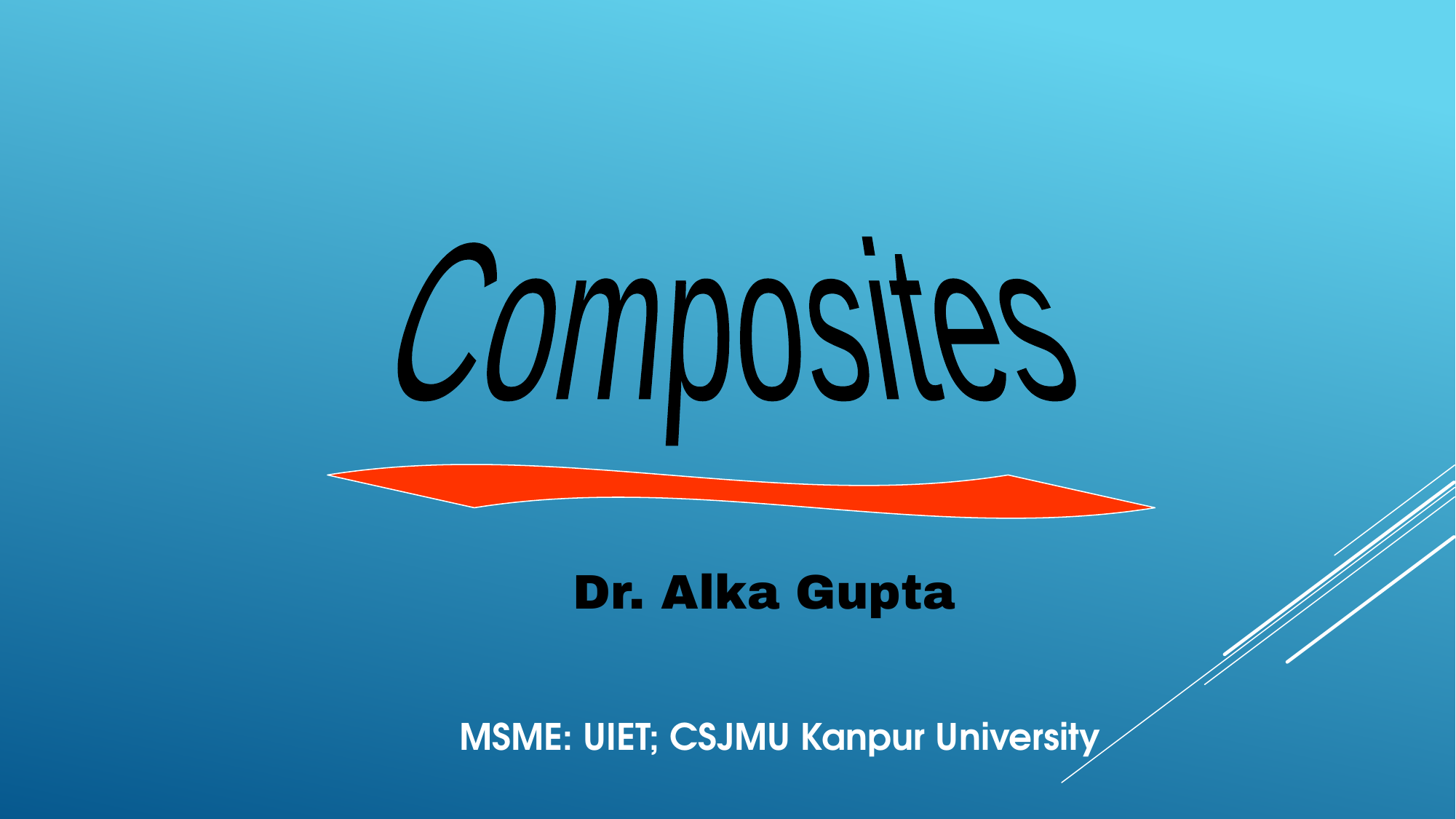

Composites

Dr. Alka Gupta
MSME: UIET; CSJMU Kanpur University